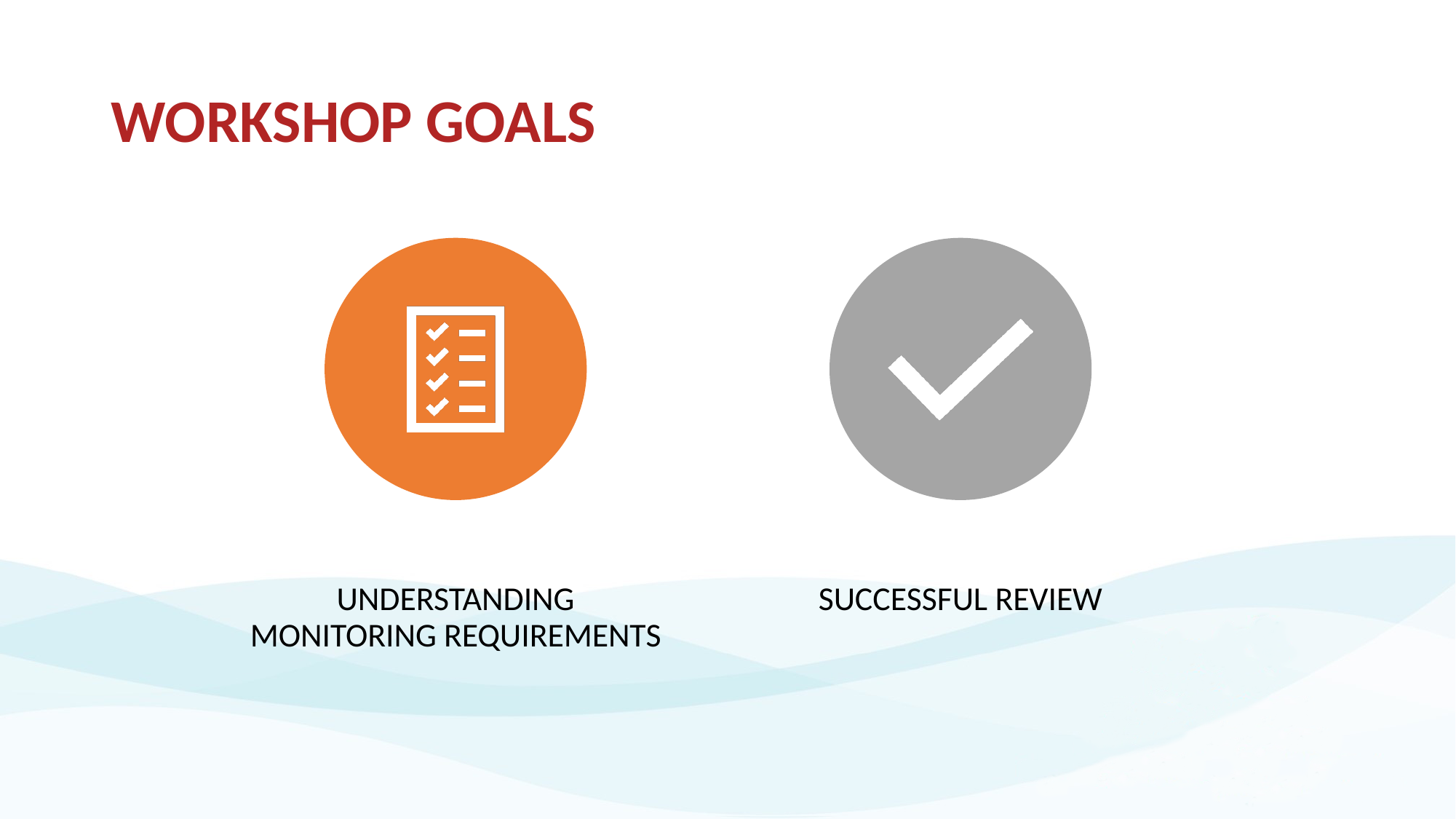

# WORKSHOP GOALS
Understanding monitoring requirements
Successful Review